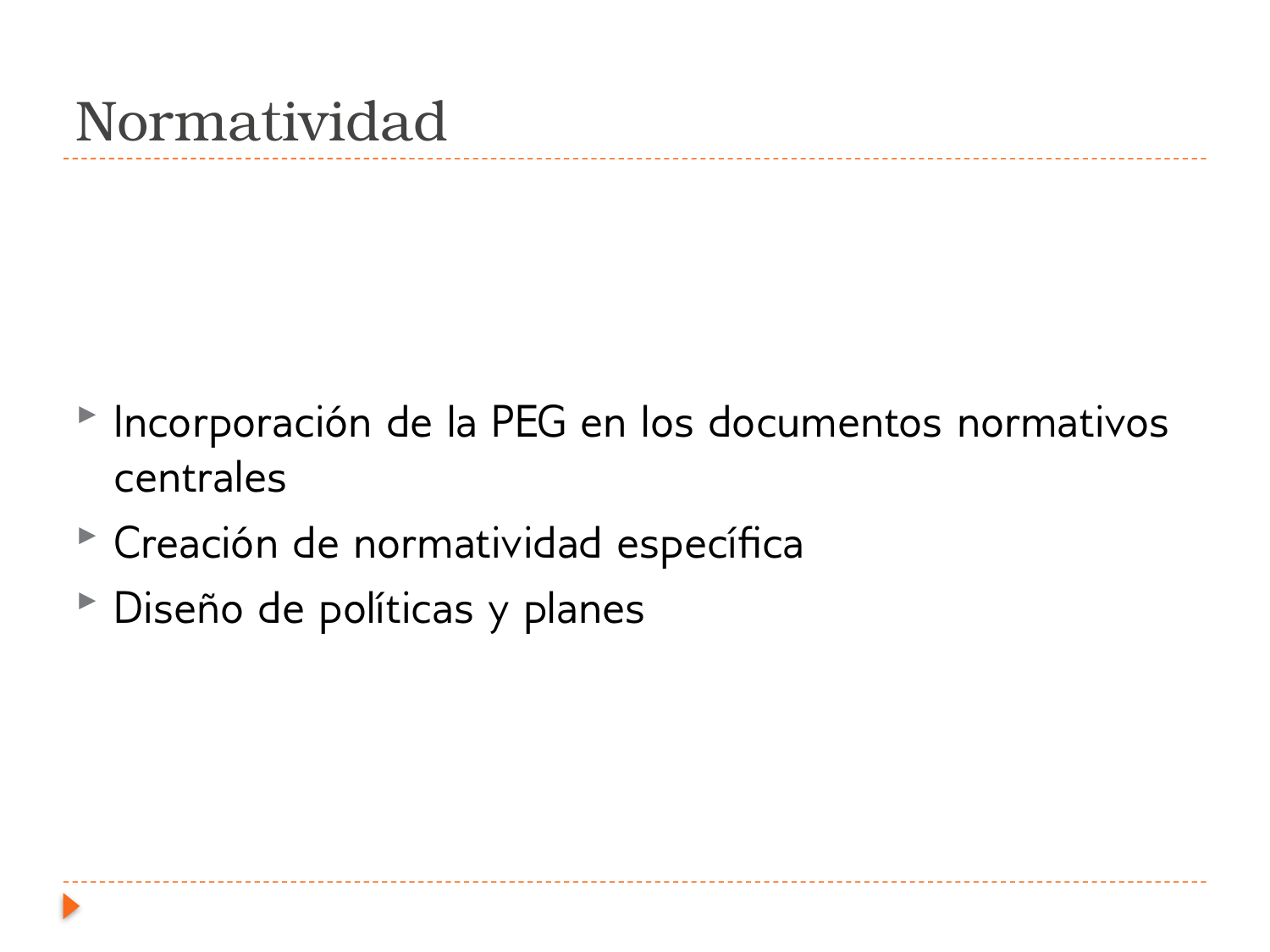

# Normatividad
Incorporación de la PEG en los documentos normativos centrales
Creación de normatividad específica
Diseño de políticas y planes